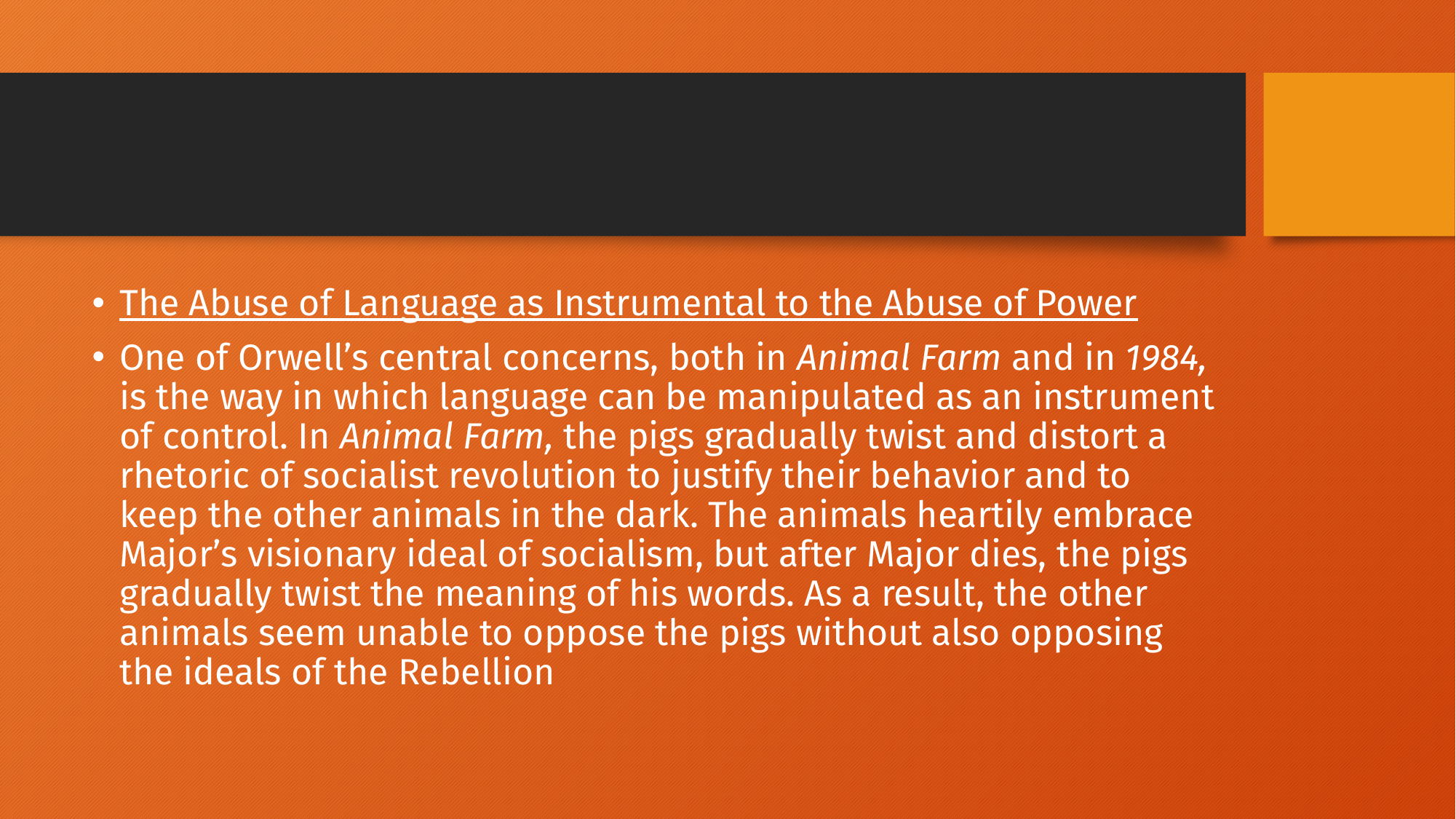

#
The Abuse of Language as Instrumental to the Abuse of Power
One of Orwell’s central concerns, both in Animal Farm and in 1984, is the way in which language can be manipulated as an instrument of control. In Animal Farm, the pigs gradually twist and distort a rhetoric of socialist revolution to justify their behavior and to keep the other animals in the dark. The animals heartily embrace Major’s visionary ideal of socialism, but after Major dies, the pigs gradually twist the meaning of his words. As a result, the other animals seem unable to oppose the pigs without also opposing the ideals of the Rebellion